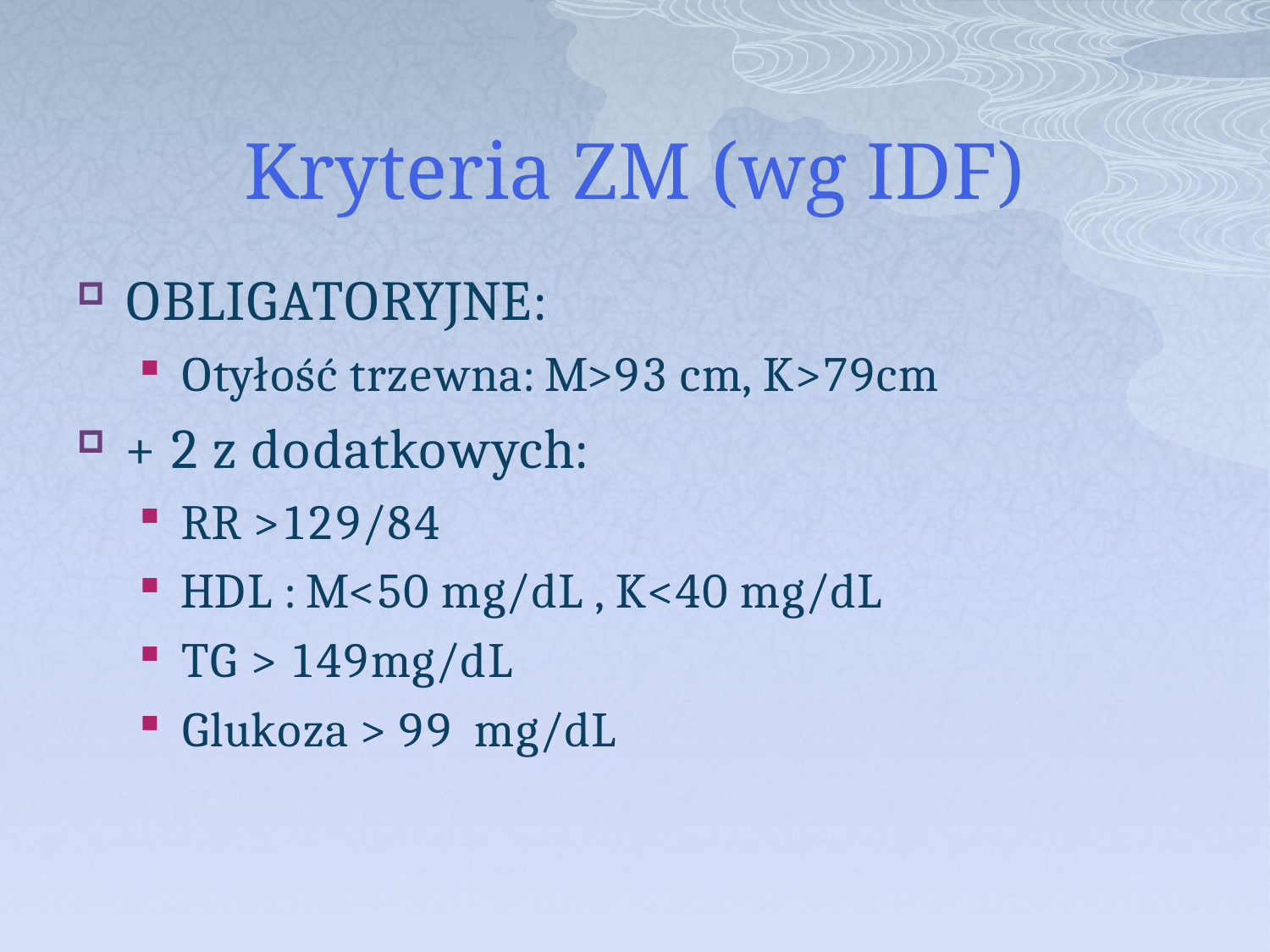

# Kryteria ZM (wg IDF)
OBLIGATORYJNE:
Otyłość trzewna: M>93 cm, K>79cm
+ 2 z dodatkowych:
RR >129/84
HDL : M<50 mg/dL , K<40 mg/dL
TG > 149mg/dL
Glukoza > 99  mg/dL